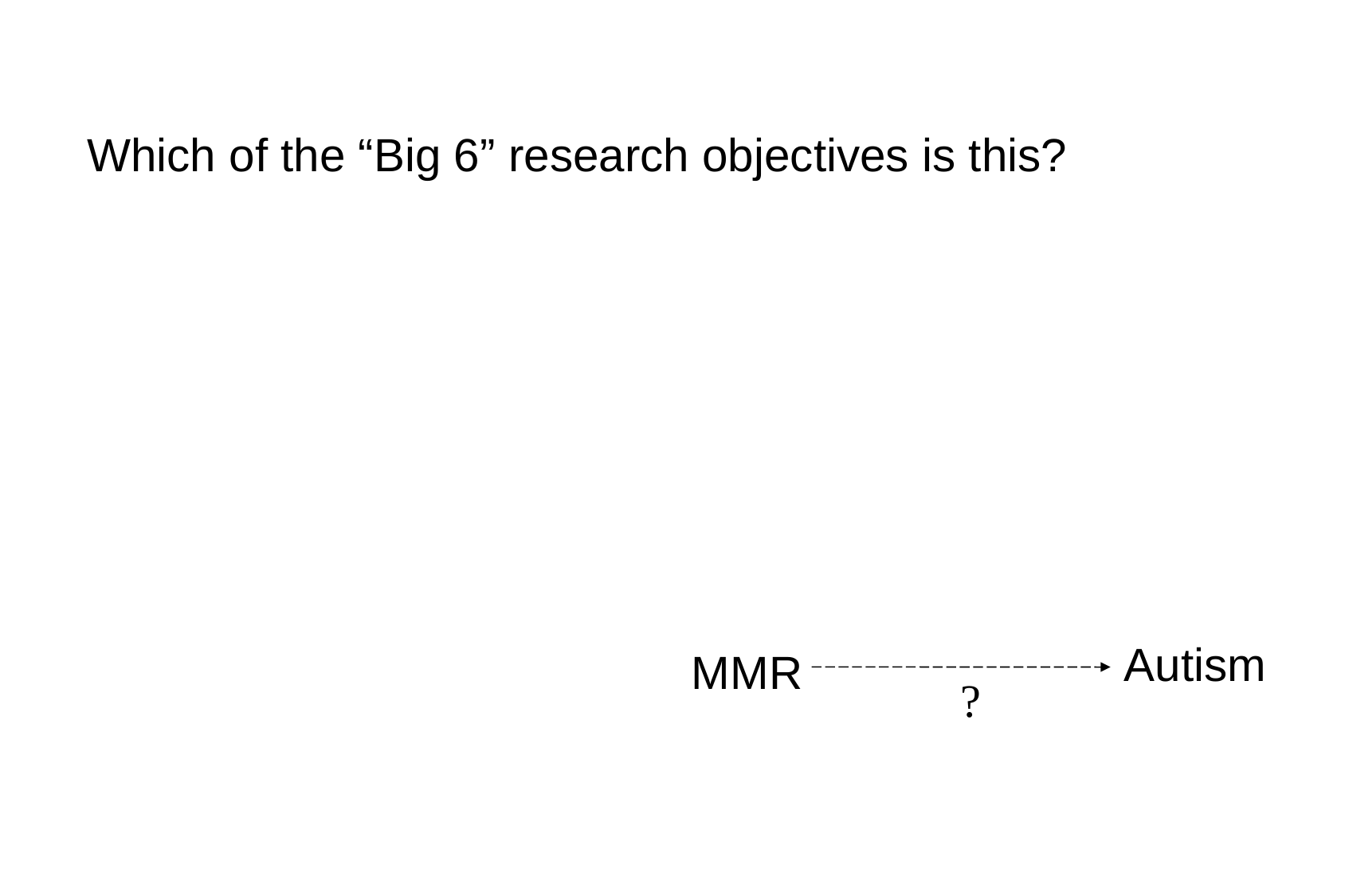

Which of the “Big 6” research objectives is this?
Autism
MMR
?